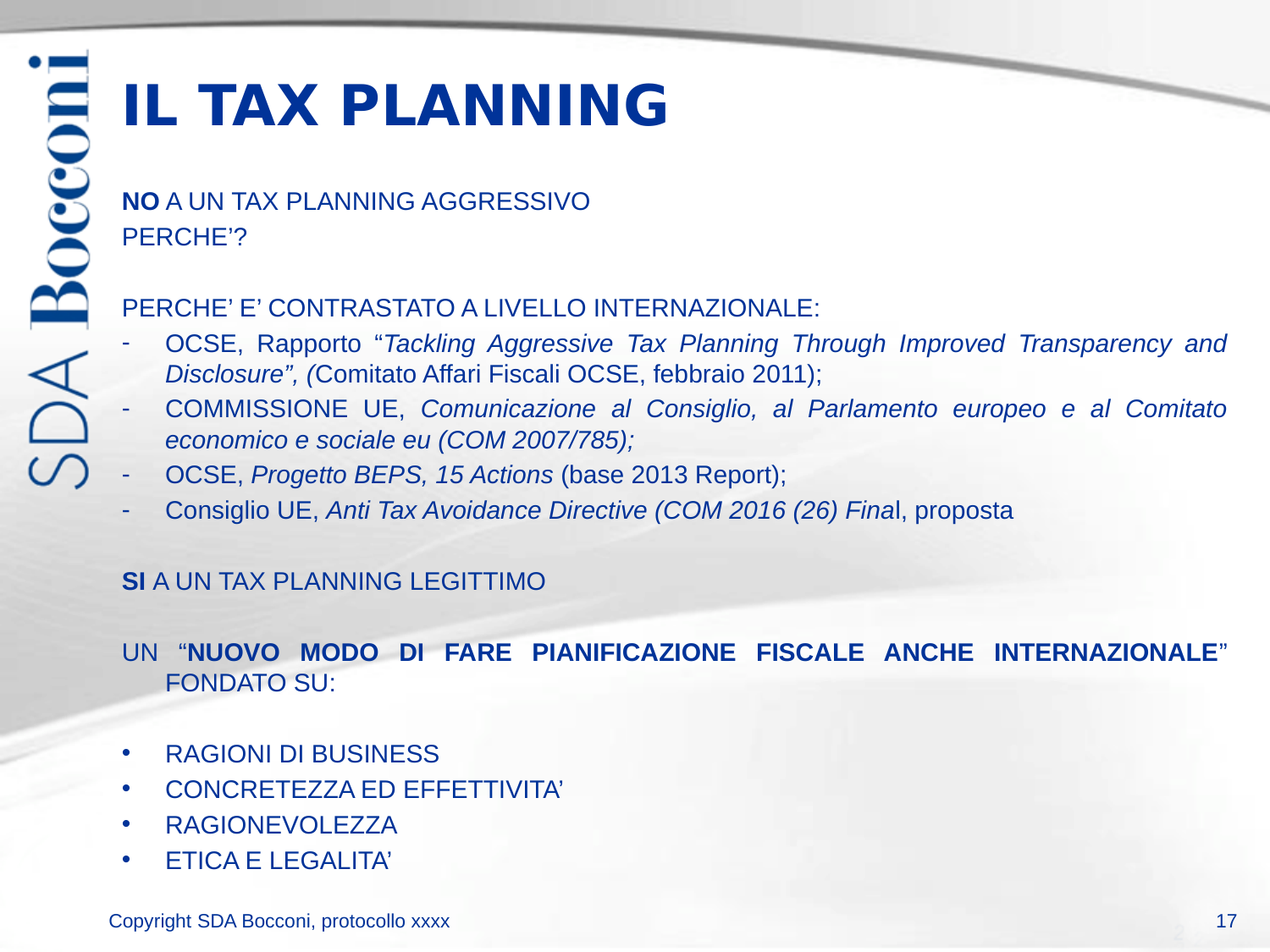

# IL TAX PLANNING
NO A UN TAX PLANNING AGGRESSIVO
PERCHE’?

PERCHE’ E’ CONTRASTATO A LIVELLO INTERNAZIONALE:
OCSE, Rapporto “Tackling Aggressive Tax Planning Through Improved Transparency and Disclosure”, (Comitato Affari Fiscali OCSE, febbraio 2011);
COMMISSIONE UE, Comunicazione al Consiglio, al Parlamento europeo e al Comitato economico e sociale eu (COM 2007/785);
OCSE, Progetto BEPS, 15 Actions (base 2013 Report);
Consiglio UE, Anti Tax Avoidance Directive (COM 2016 (26) Final, proposta

SI A UN TAX PLANNING LEGITTIMO

UN “NUOVO MODO DI FARE PIANIFICAZIONE FISCALE ANCHE INTERNAZIONALE” FONDATO SU:

RAGIONI DI BUSINESS
CONCRETEZZA ED EFFETTIVITA’
RAGIONEVOLEZZA
ETICA E LEGALITA’
17